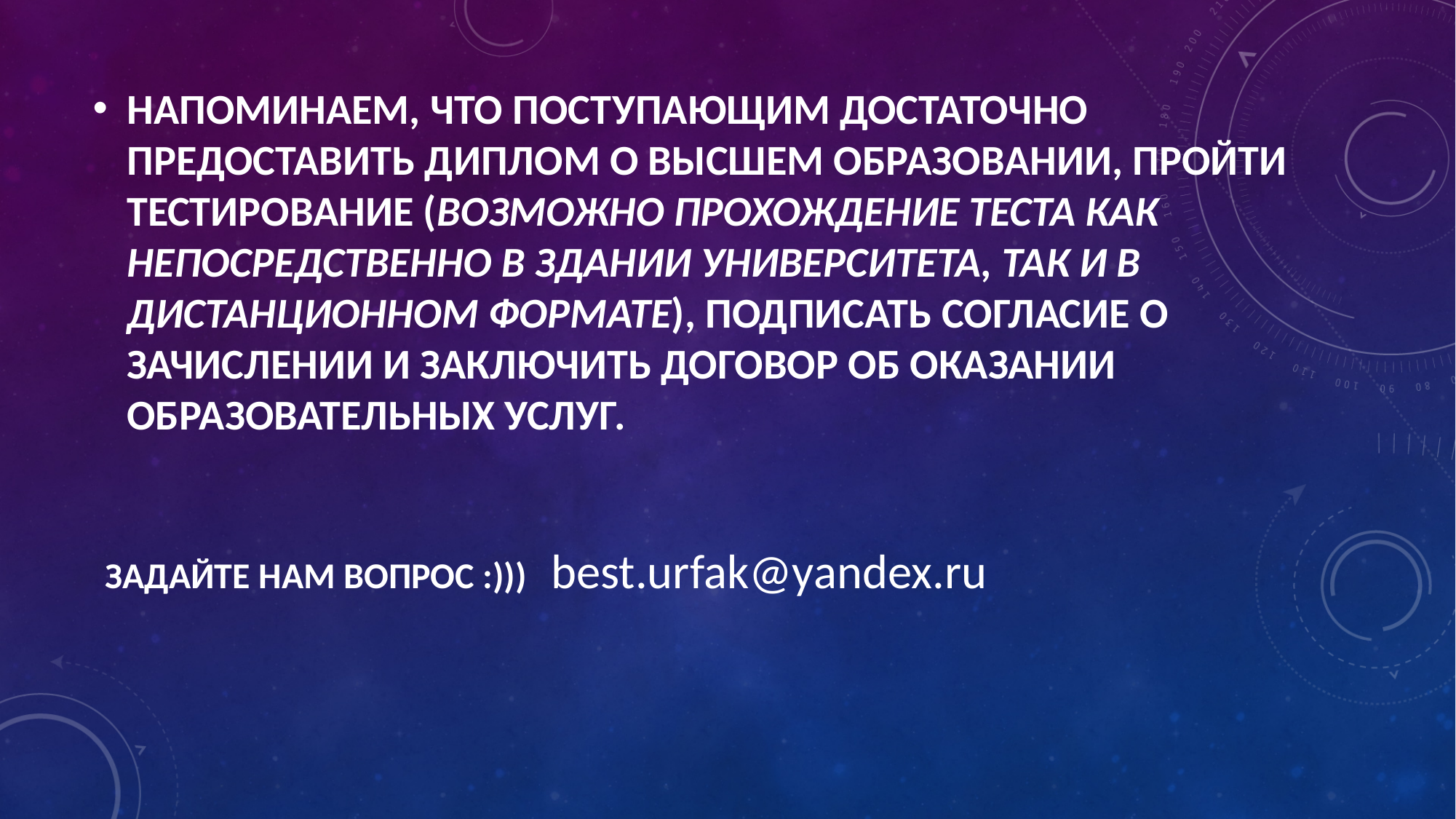

#
НАПОМИНАЕМ, ЧТО ПОСТУПАЮЩИМ ДОСТАТОЧНО ПРЕДОСТАВИТЬ ДИПЛОМ О ВЫСШЕМ ОБРАЗОВАНИИ, ПРОЙТИ ТЕСТИРОВАНИЕ (ВОЗМОЖНО ПРОХОЖДЕНИЕ ТЕСТА КАК НЕПОСРЕДСТВЕННО В ЗДАНИИ УНИВЕРСИТЕТА, ТАК И В ДИСТАНЦИОННОМ ФОРМАТЕ), ПОДПИСАТЬ СОГЛАСИЕ О ЗАЧИСЛЕНИИ И ЗАКЛЮЧИТЬ ДОГОВОР ОБ ОКАЗАНИИ ОБРАЗОВАТЕЛЬНЫХ УСЛУГ.

  ЗАДАЙТЕ НАМ ВОПРОС :)))   best.urfak@yandex.ru